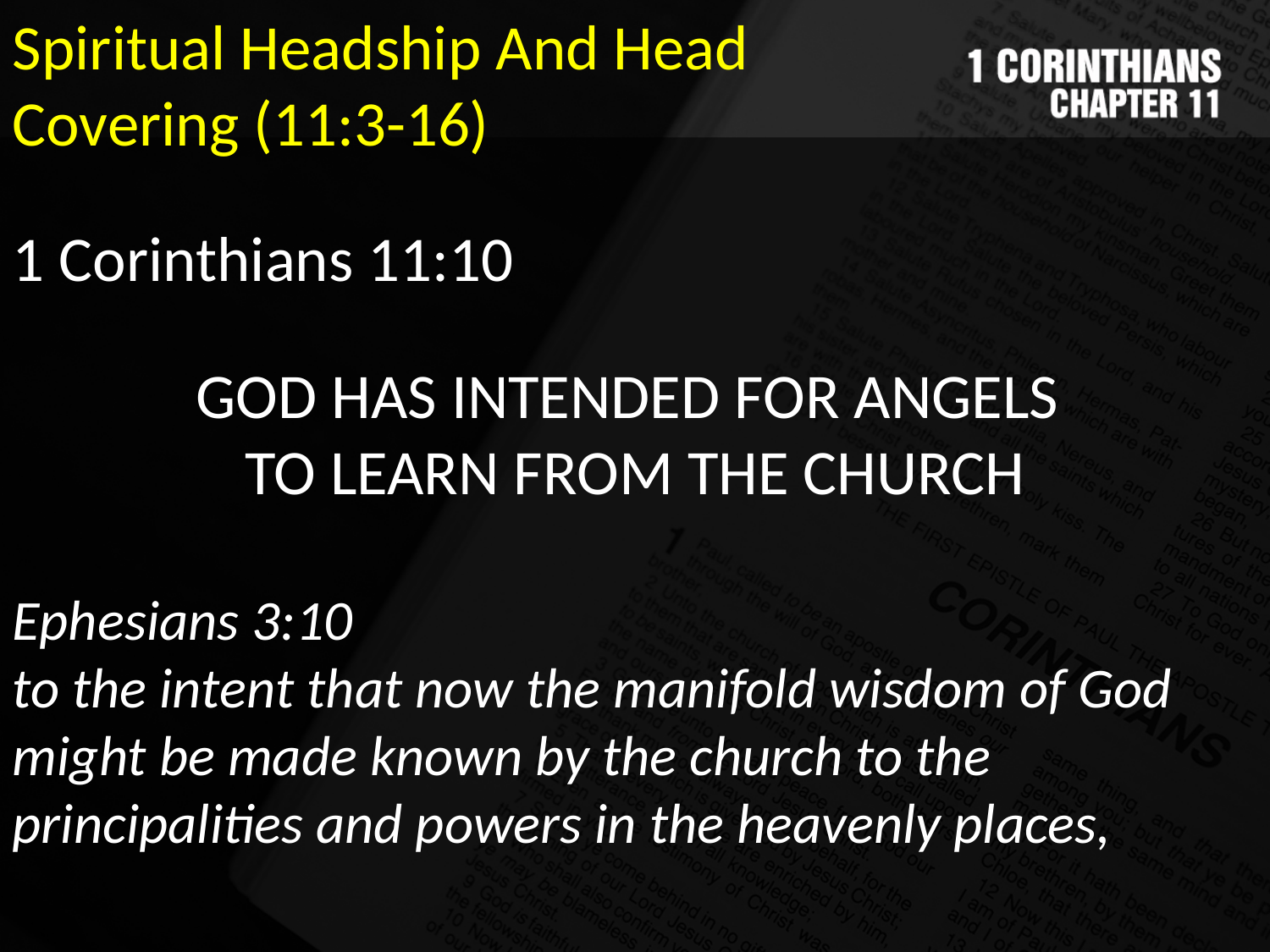

Spiritual Headship And Head Covering (11:3-16)
1 Corinthians 11:10
GOD HAS INTENDED FOR ANGELS
TO LEARN FROM THE CHURCH

Ephesians 3:10
to the intent that now the manifold wisdom of God might be made known by the church to the principalities and powers in the heavenly places,